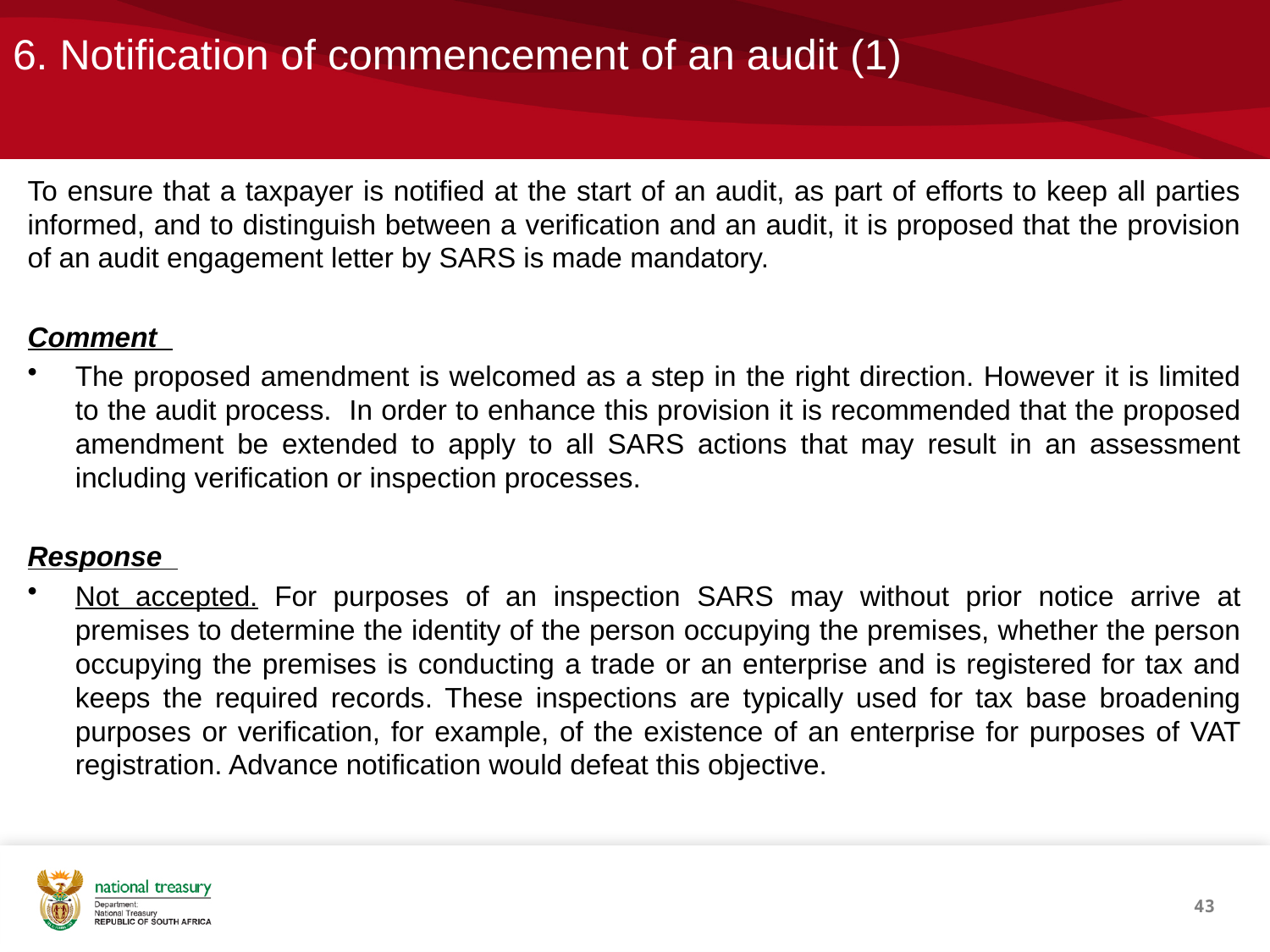

# 6. Notification of commencement of an audit (1)
To ensure that a taxpayer is notified at the start of an audit, as part of efforts to keep all parties informed, and to distinguish between a verification and an audit, it is proposed that the provision of an audit engagement letter by SARS is made mandatory.

Comment
The proposed amendment is welcomed as a step in the right direction. However it is limited to the audit process.  In order to enhance this provision it is recommended that the proposed amendment be extended to apply to all SARS actions that may result in an assessment including verification or inspection processes.

Response
Not accepted. For purposes of an inspection SARS may without prior notice arrive at premises to determine the identity of the person occupying the premises, whether the person occupying the premises is conducting a trade or an enterprise and is registered for tax and keeps the required records. These inspections are typically used for tax base broadening purposes or verification, for example, of the existence of an enterprise for purposes of VAT registration. Advance notification would defeat this objective.

43